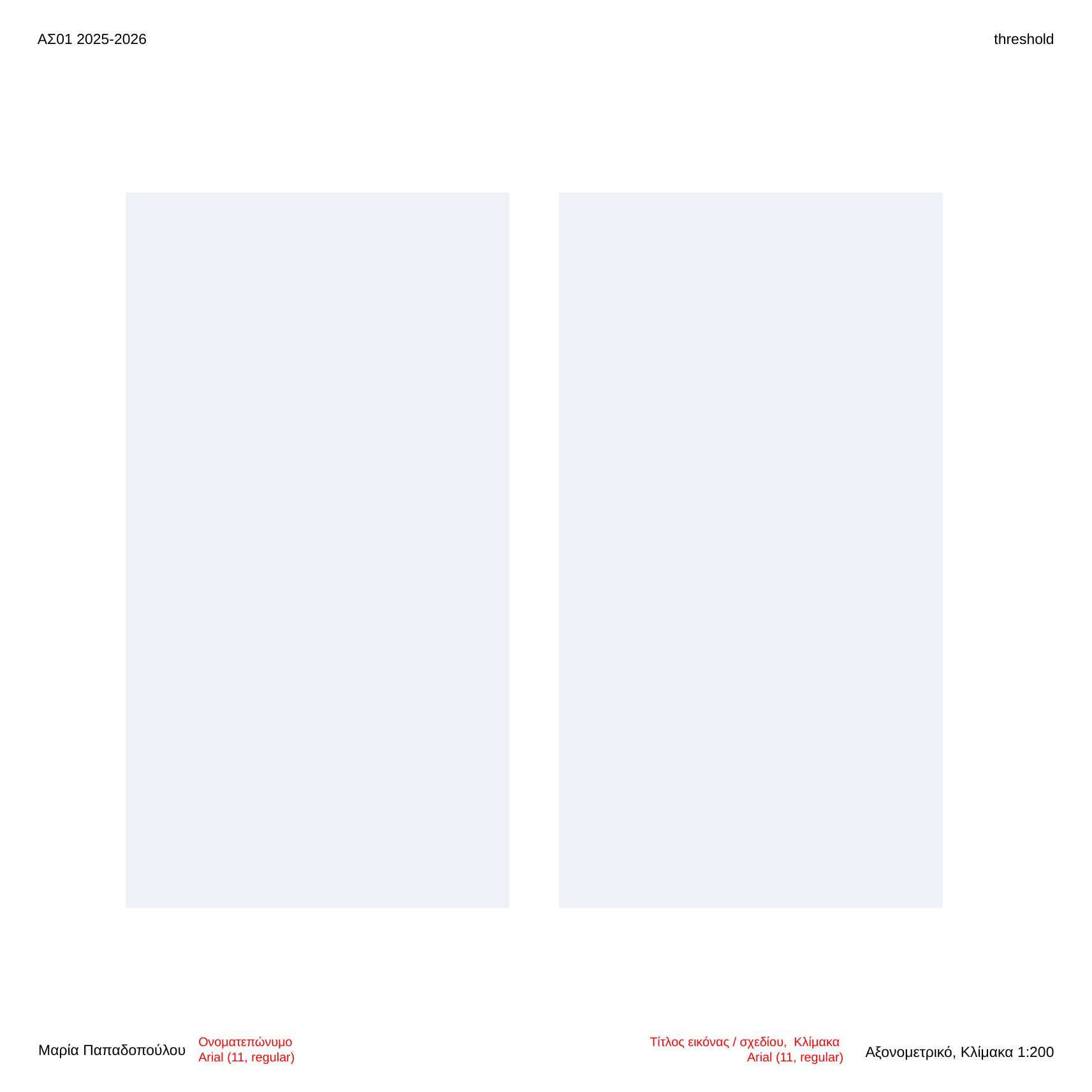

threshold

ΑΣ01 2025-2026

Ονοματεπώνυμο
Arial (11, regular)
Τίτλος εικόνας / σχεδίου,  Κλίμακα
Arial (11, regular)
Μαρία Παπαδοπούλου
Αξονομετρικό, Κλίμακα 1:200
Τίτλος εικόνας/σχεδίου Κλίμακα
Arial (18, regular)
Τίτλος εικόνας/σχεδίου Κλίμακα
Arial (18, regular)
Lorem ipsum
Lorem ipsum